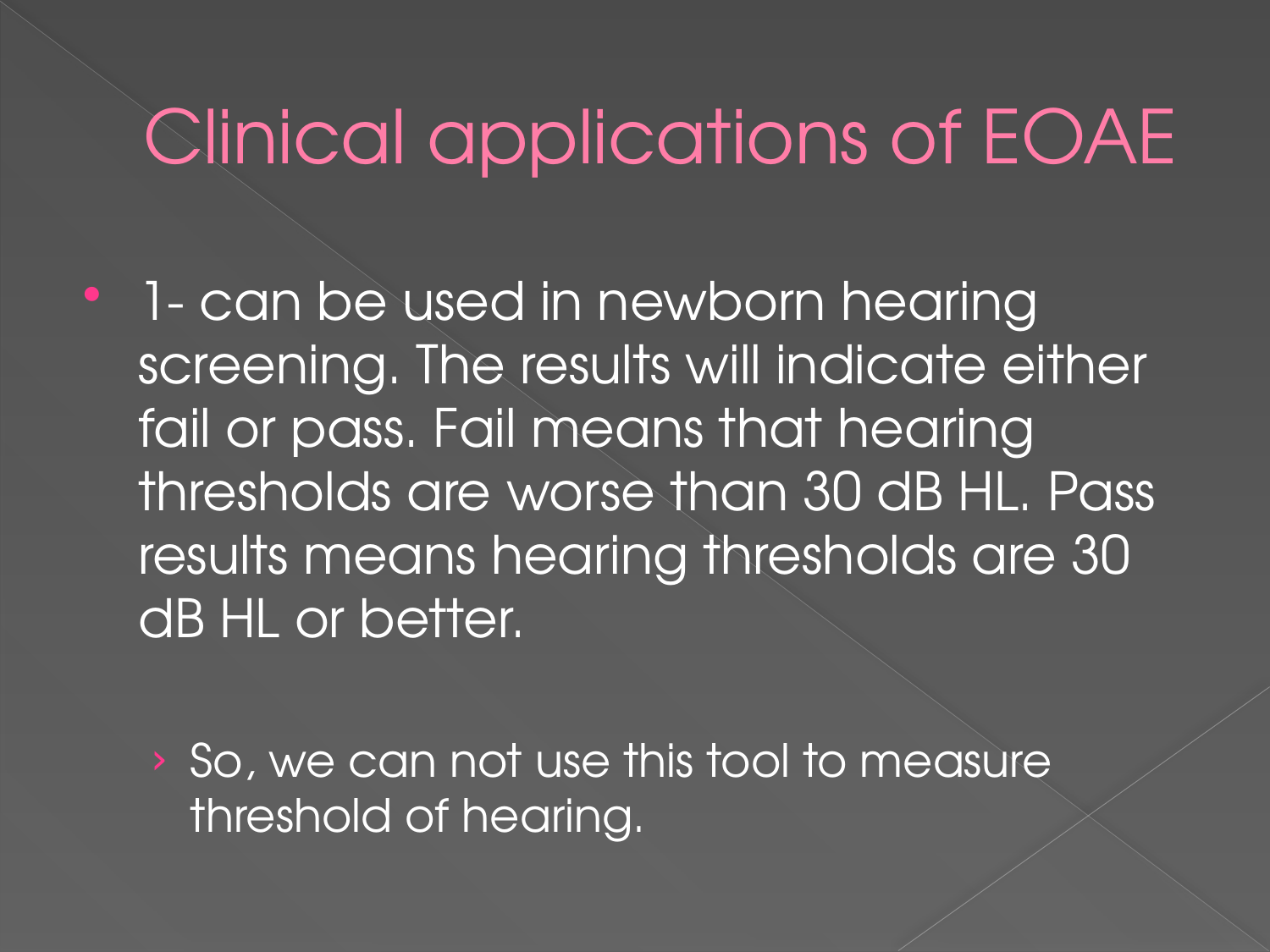

# Clinical applications of EOAE
1- can be used in newborn hearing screening. The results will indicate either fail or pass. Fail means that hearing thresholds are worse than 30 dB HL. Pass results means hearing thresholds are 30 dB HL or better.

So, we can not use this tool to measure threshold of hearing.